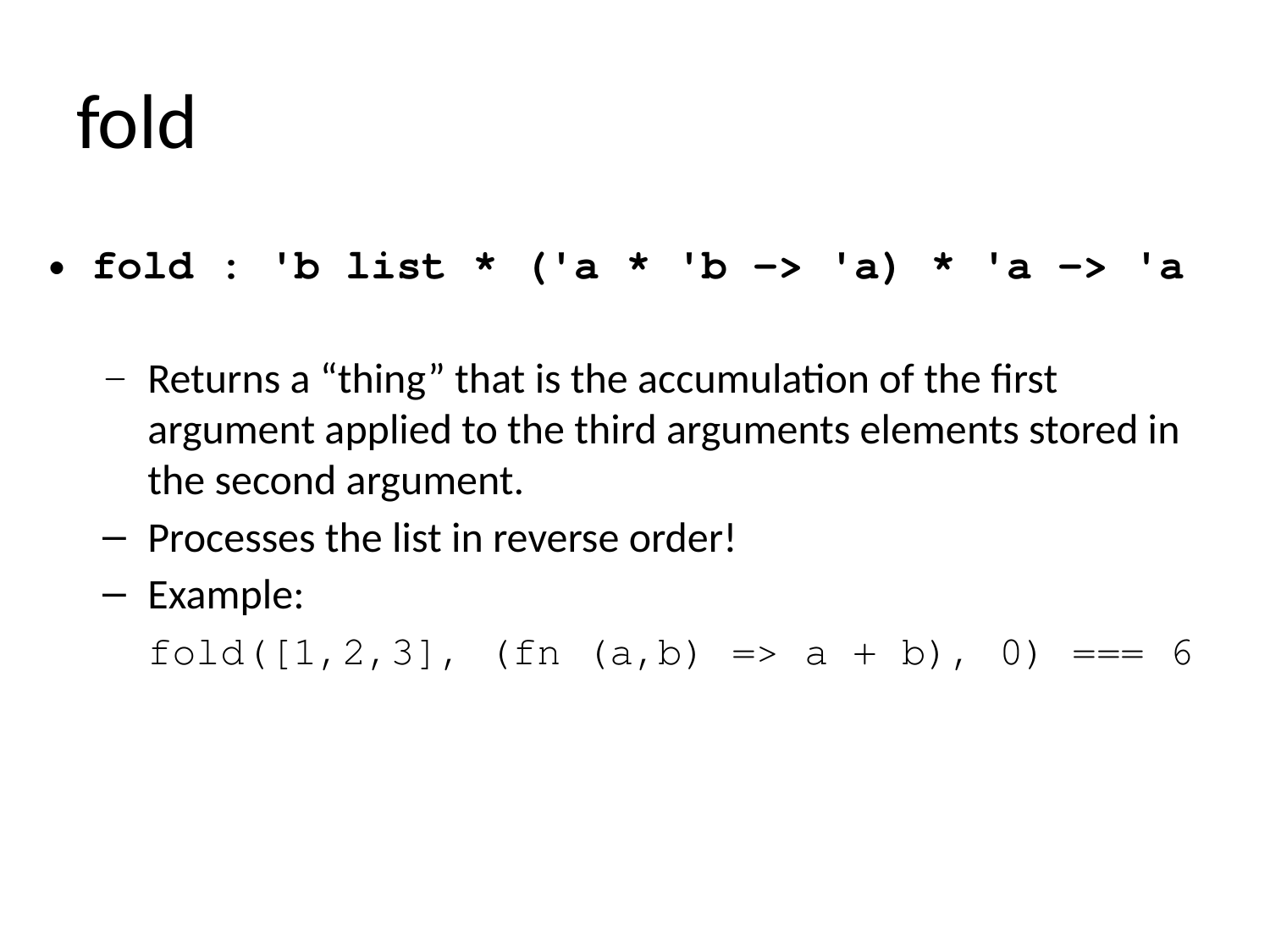

# fold
fold : 'b list * ('a * 'b -> 'a) * 'a -> 'a

Returns a “thing” that is the accumulation of the first argument applied to the third arguments elements stored in the second argument.
Processes the list in reverse order!
Example:
fold([1,2,3], (fn (a,b) => a + b), 0) === 6